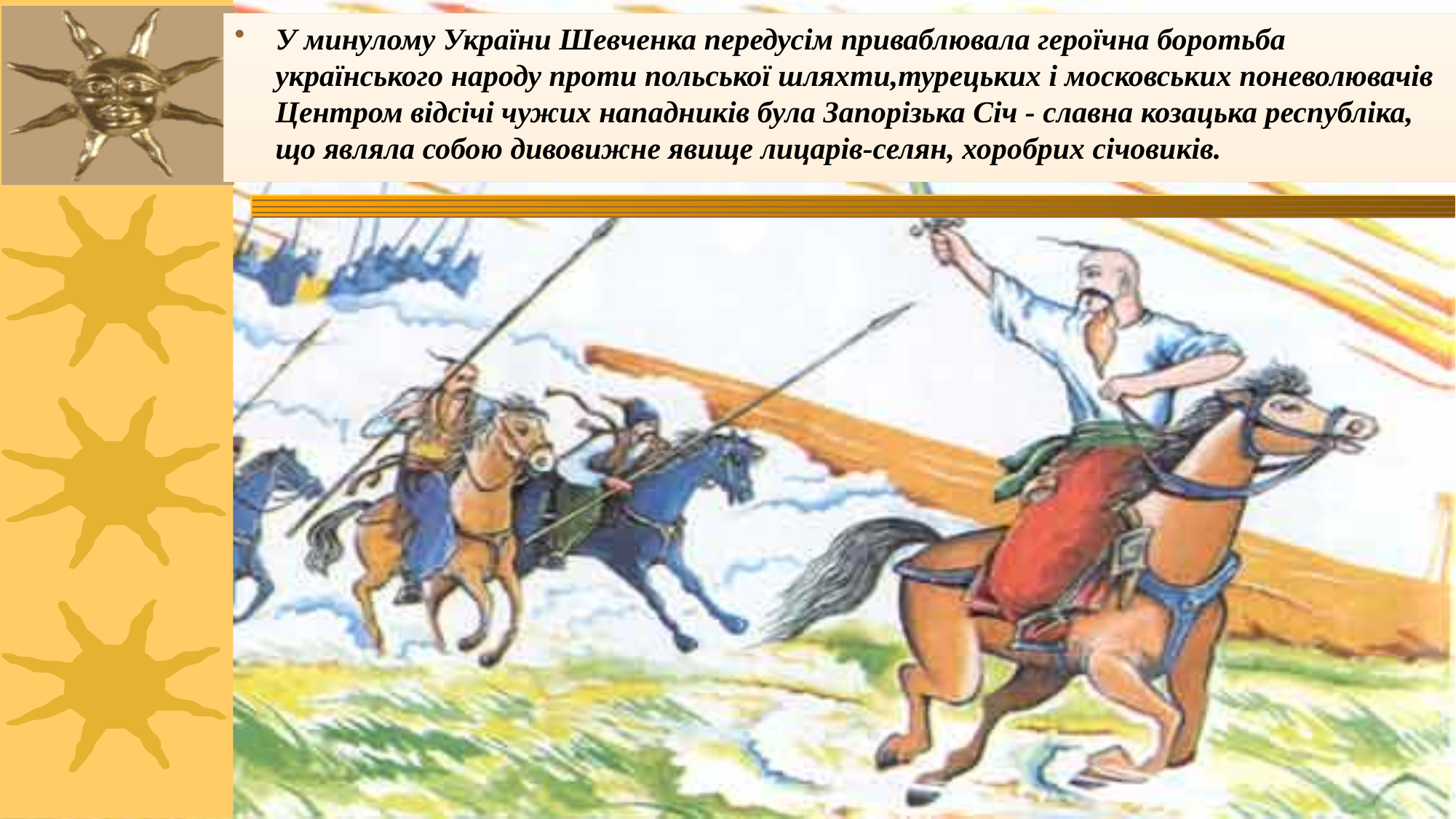

У минулому України Шевченка передусім приваблювала героїчна боротьба українського народу проти польської шляхти,турецьких і московських поневолювачів Центром відсічі чужих нападників була Запорізька Січ - славна козацька республіка, що являла собою дивовижне явище лицарів-селян, хоробрих січовиків.
#